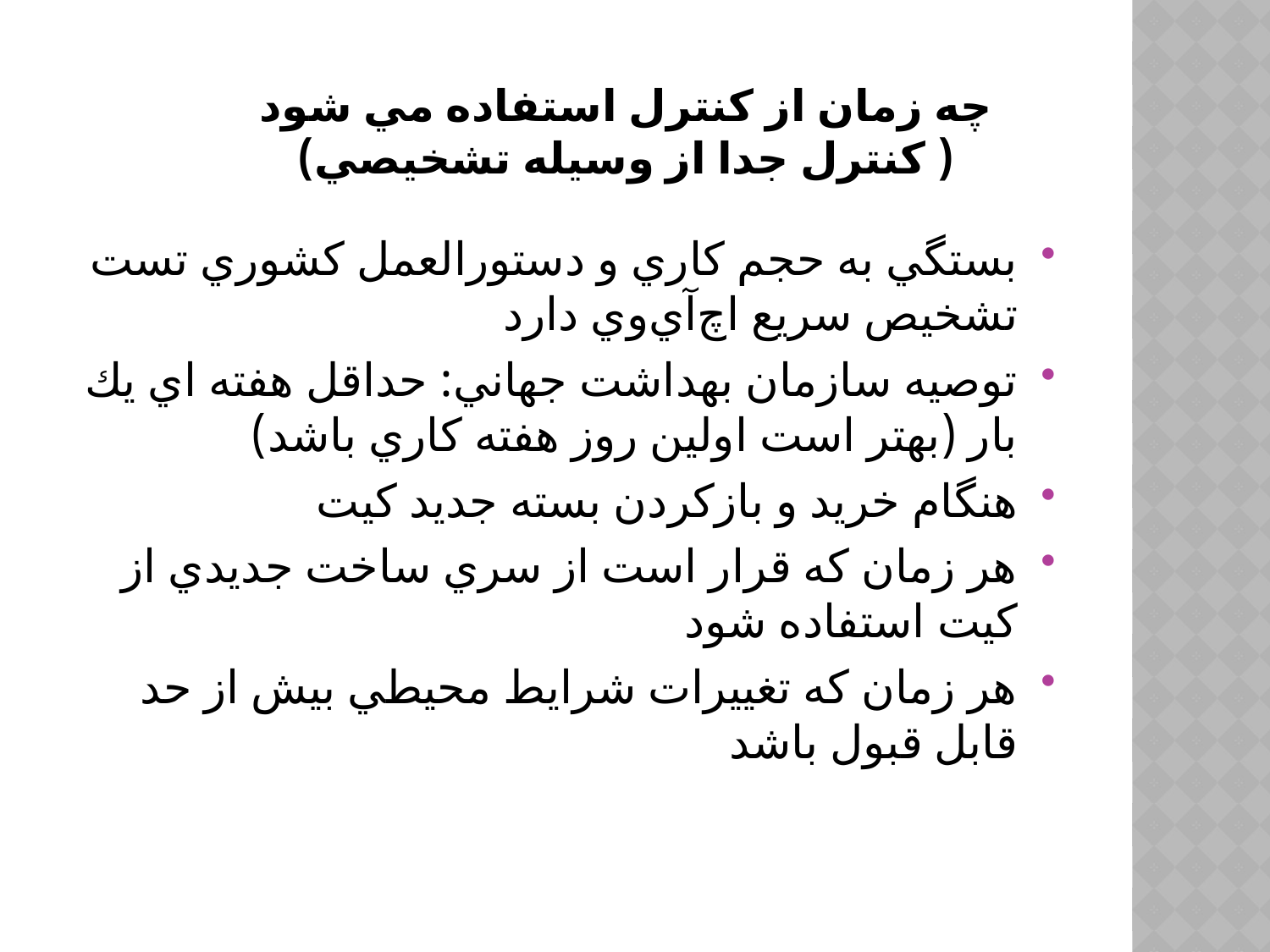

# چه زمان از كنترل استفاده مي شود ( كنترل جدا از وسيله تشخيصي)
بستگي به حجم كاري و دستورالعمل كشوري تست تشخيص سريع اچ‌آي‌وي دارد
توصيه سازمان بهداشت جهاني: حداقل هفته اي يك بار (بهتر است اولين روز هفته كاري باشد)
هنگام خريد و بازكردن بسته جديد كيت
هر زمان كه قرار است از سري ساخت جديدي از كيت استفاده شود
هر زمان كه تغييرات شرايط محيطي بيش از حد قابل قبول باشد